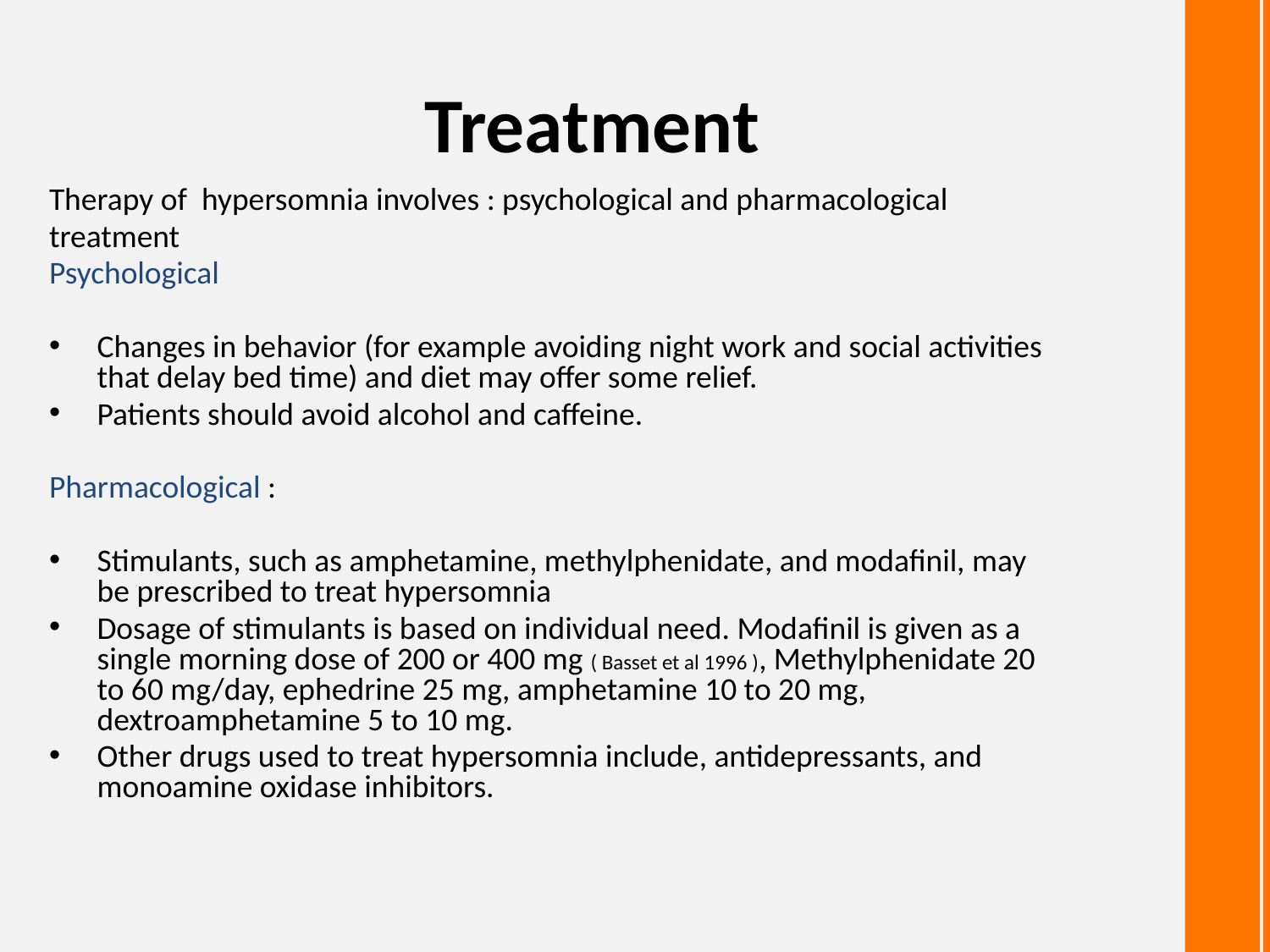

# Treatment
Therapy of  hypersomnia involves : psychological and pharmacological
treatment
Psychological

Changes in behavior (for example avoiding night work and social activities that delay bed time) and diet may offer some relief.
Patients should avoid alcohol and caffeine.

Pharmacological :

Stimulants, such as amphetamine, methylphenidate, and modafinil, may be prescribed to treat hypersomnia
Dosage of stimulants is based on individual need. Modafinil is given as a single morning dose of 200 or 400 mg ( Basset et al 1996 ), Methylphenidate 20 to 60 mg/day, ephedrine 25 mg, amphetamine 10 to 20 mg, dextroamphetamine 5 to 10 mg.
Other drugs used to treat hypersomnia include, antidepressants, and monoamine oxidase inhibitors.